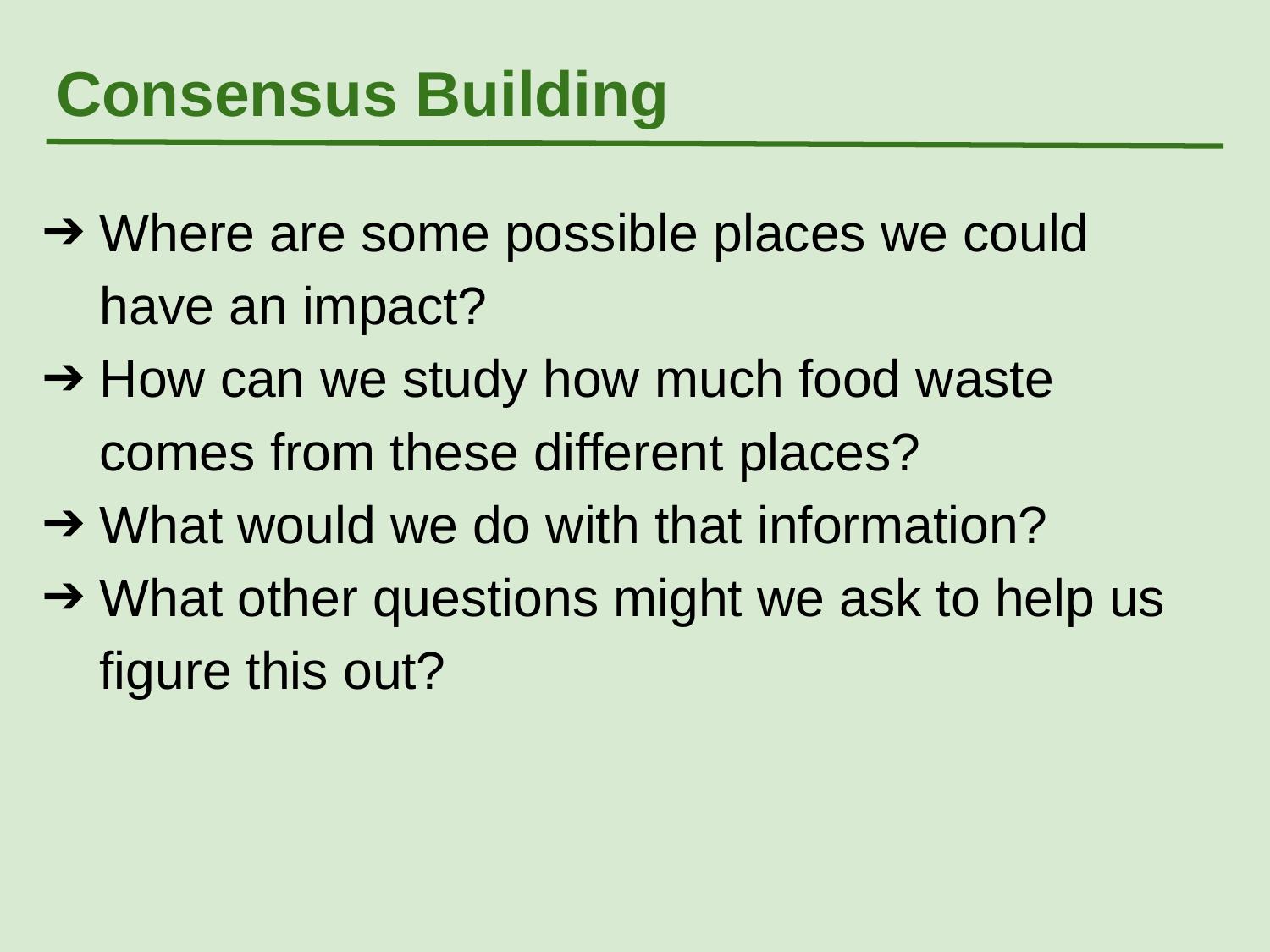

# Consensus Building
Where are some possible places we could have an impact?
How can we study how much food waste comes from these different places?
What would we do with that information?
What other questions might we ask to help us figure this out?